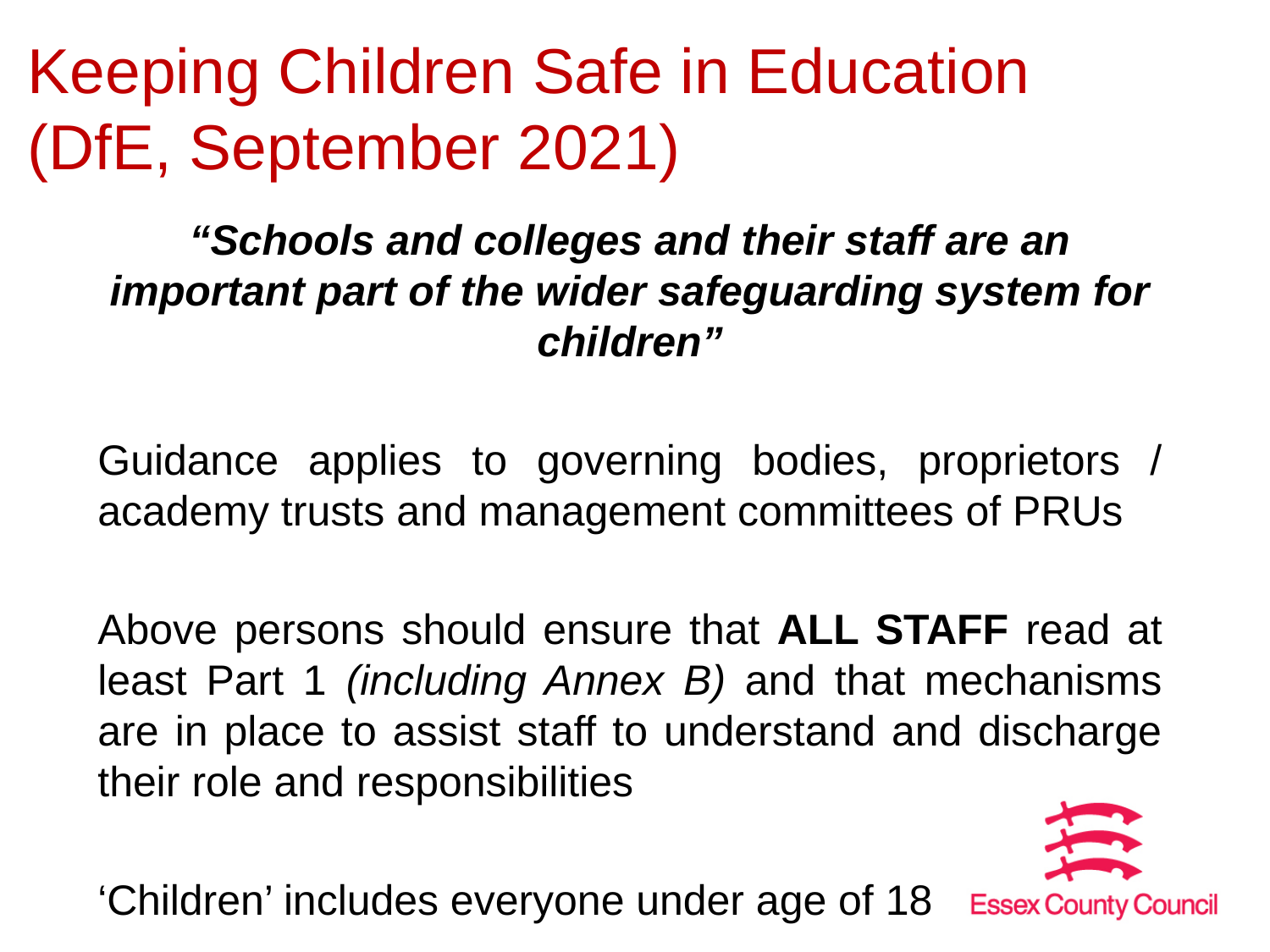

# Keeping Children Safe in Education  (DfE, September 2021)
“Schools and colleges and their staff are an important part of the wider safeguarding system for children”

Guidance applies to governing bodies, proprietors / academy trusts and management committees of PRUs

Above persons should ensure that ALL STAFF read at least Part 1 (including Annex B) and that mechanisms are in place to assist staff to understand and discharge their role and responsibilities

‘Children’ includes everyone under age of 18